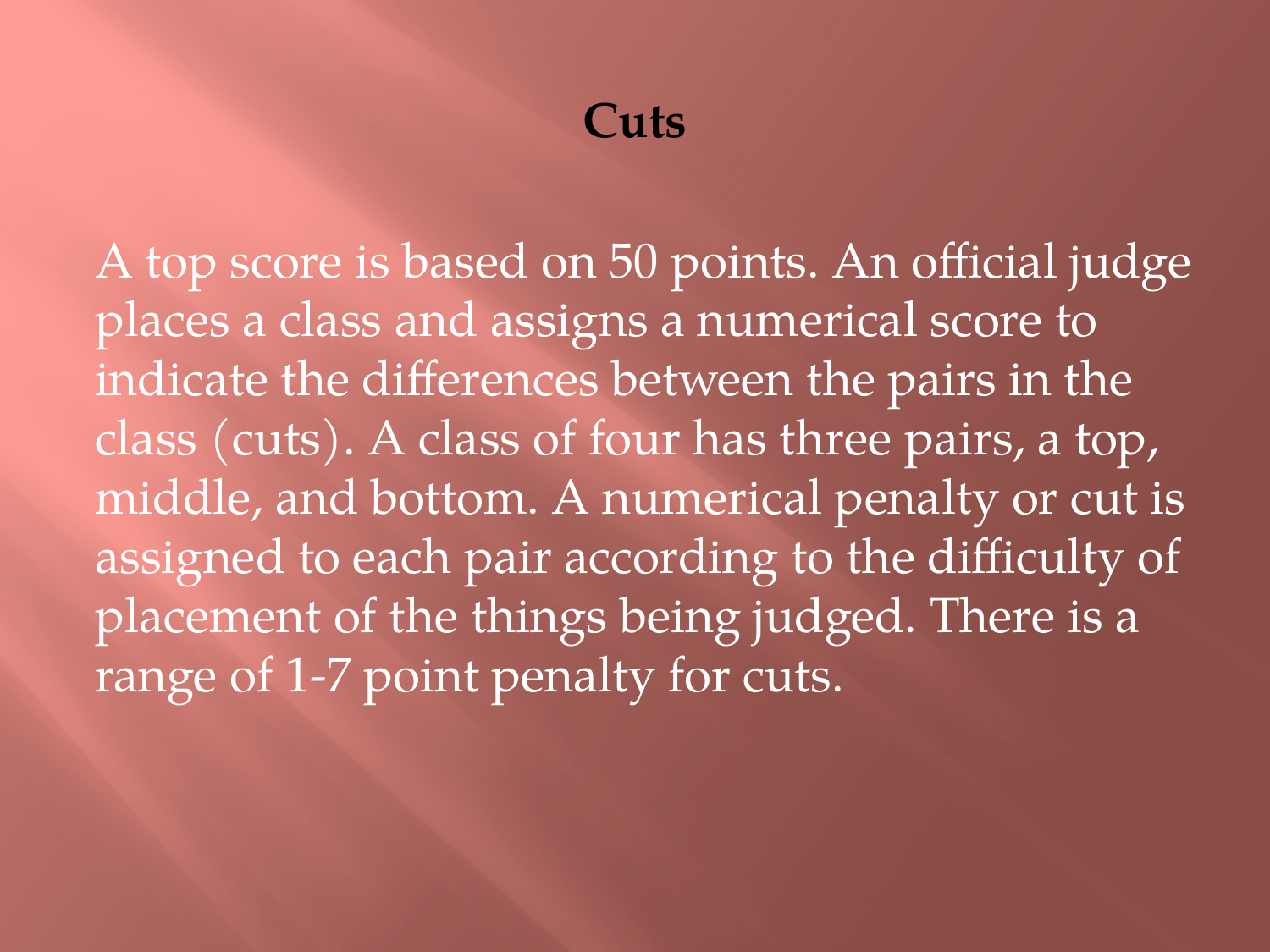

# Cuts
A top score is based on 50 points. An official judge places a class and assigns a numerical score to indicate the differences between the pairs in the class (cuts). A class of four has three pairs, a top, middle, and bottom. A numerical penalty or cut is assigned to each pair according to the difficulty of placement of the things being judged. There is a range of 1-7 point penalty for cuts.